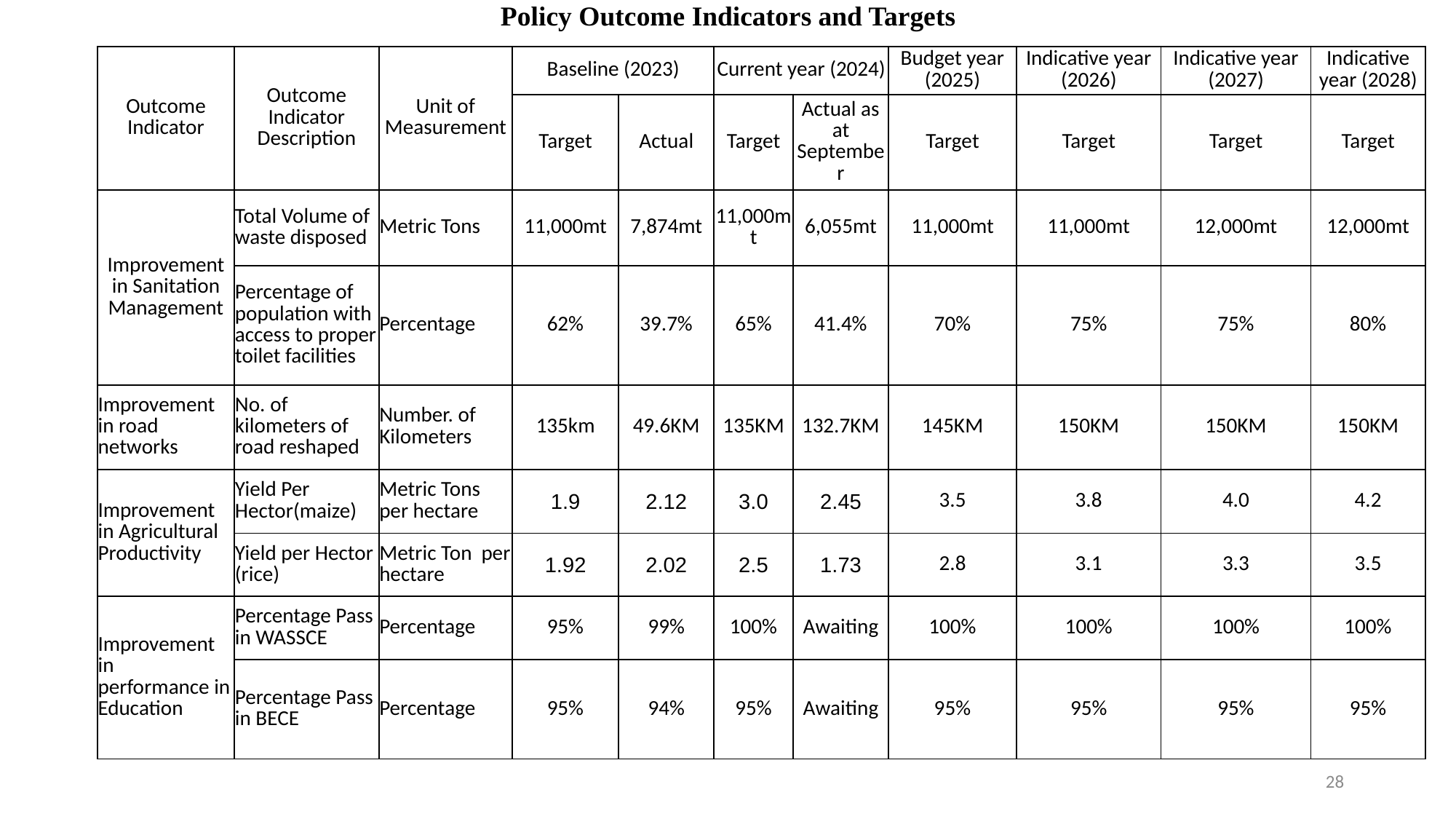

# Policy Outcome Indicators and Targets
| Outcome Indicator | Outcome Indicator Description | Unit of Measurement | Baseline (2023) |  | Current year (2024) |  | Budget year (2025) | Indicative year (2026) | Indicative year (2027) | Indicative year (2028) |
| --- | --- | --- | --- | --- | --- | --- | --- | --- | --- | --- |
|  |  |  | Target | Actual | Target | Actual as at September | Target | Target | Target | Target |
| Improvement in Sanitation Management | Total Volume of waste disposed | Metric Tons | 11,000mt | 7,874mt | 11,000mt | 6,055mt | 11,000mt | 11,000mt | 12,000mt | 12,000mt |
|  | Percentage of population with access to proper toilet facilities | Percentage | 62% | 39.7% | 65% | 41.4% | 70% | 75% | 75% | 80% |
| Improvement in road networks | No. of kilometers of road reshaped | Number. of Kilometers | 135km | 49.6KM | 135KM | 132.7KM | 145KM | 150KM | 150KM | 150KM |
| Improvement in Agricultural Productivity | Yield Per Hector(maize) | Metric Tons per hectare | 1.9 | 2.12 | 3.0 | 2.45 | 3.5 | 3.8 | 4.0 | 4.2 |
|  | Yield per Hector (rice) | Metric Ton per hectare | 1.92 | 2.02 | 2.5 | 1.73 | 2.8 | 3.1 | 3.3 | 3.5 |
| Improvement in performance in Education | Percentage Pass in WASSCE | Percentage | 95% | 99% | 100% | Awaiting | 100% | 100% | 100% | 100% |
|  | Percentage Pass in BECE | Percentage | 95% | 94% | 95% | Awaiting | 95% | 95% | 95% | 95% |
28